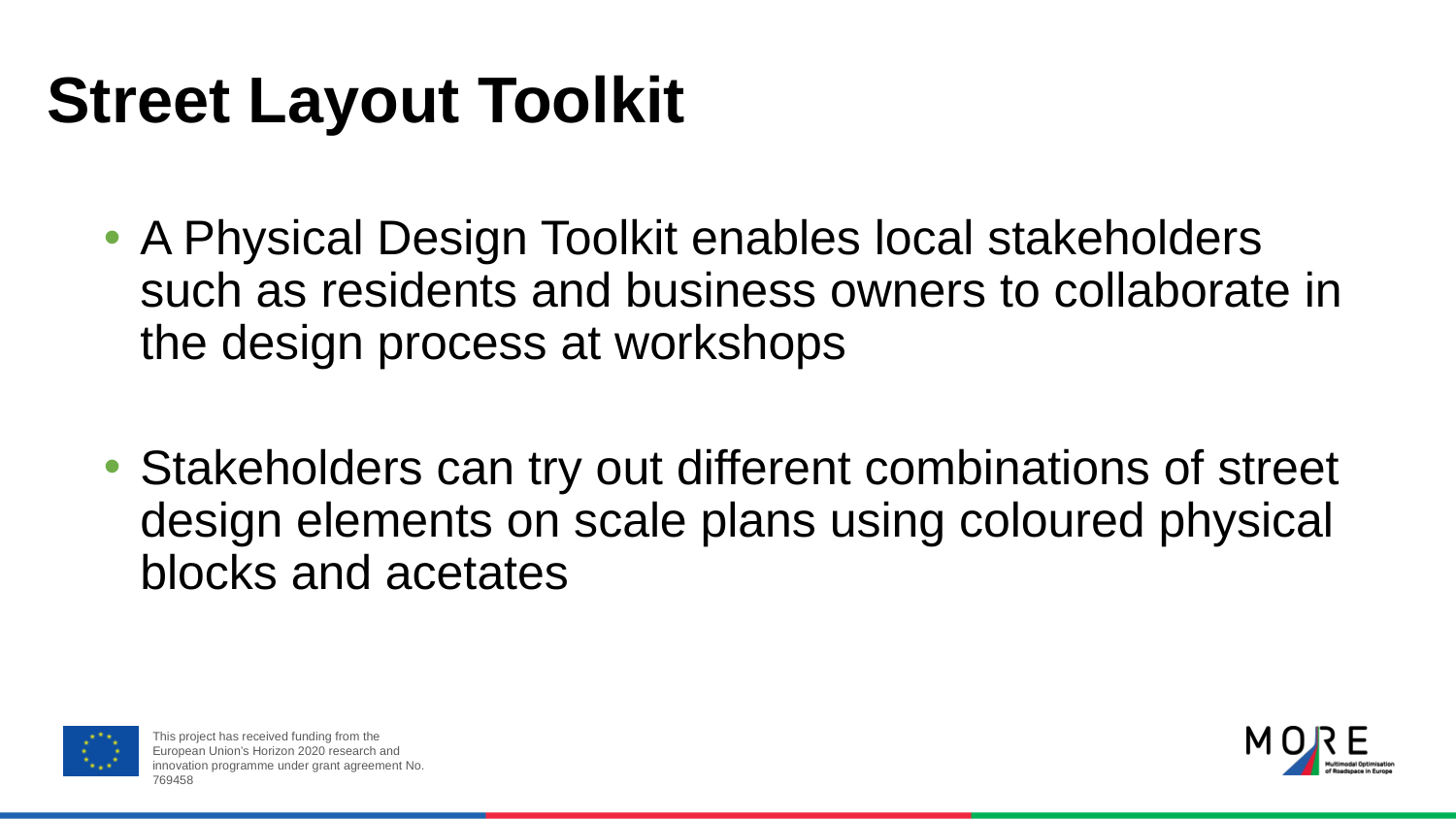

Street Layout Toolkit

A Physical Design Toolkit enables local stakeholders such as residents and business owners to collaborate in the design process at workshops

Stakeholders can try out different combinations of street design elements on scale plans using coloured physical blocks and acetates